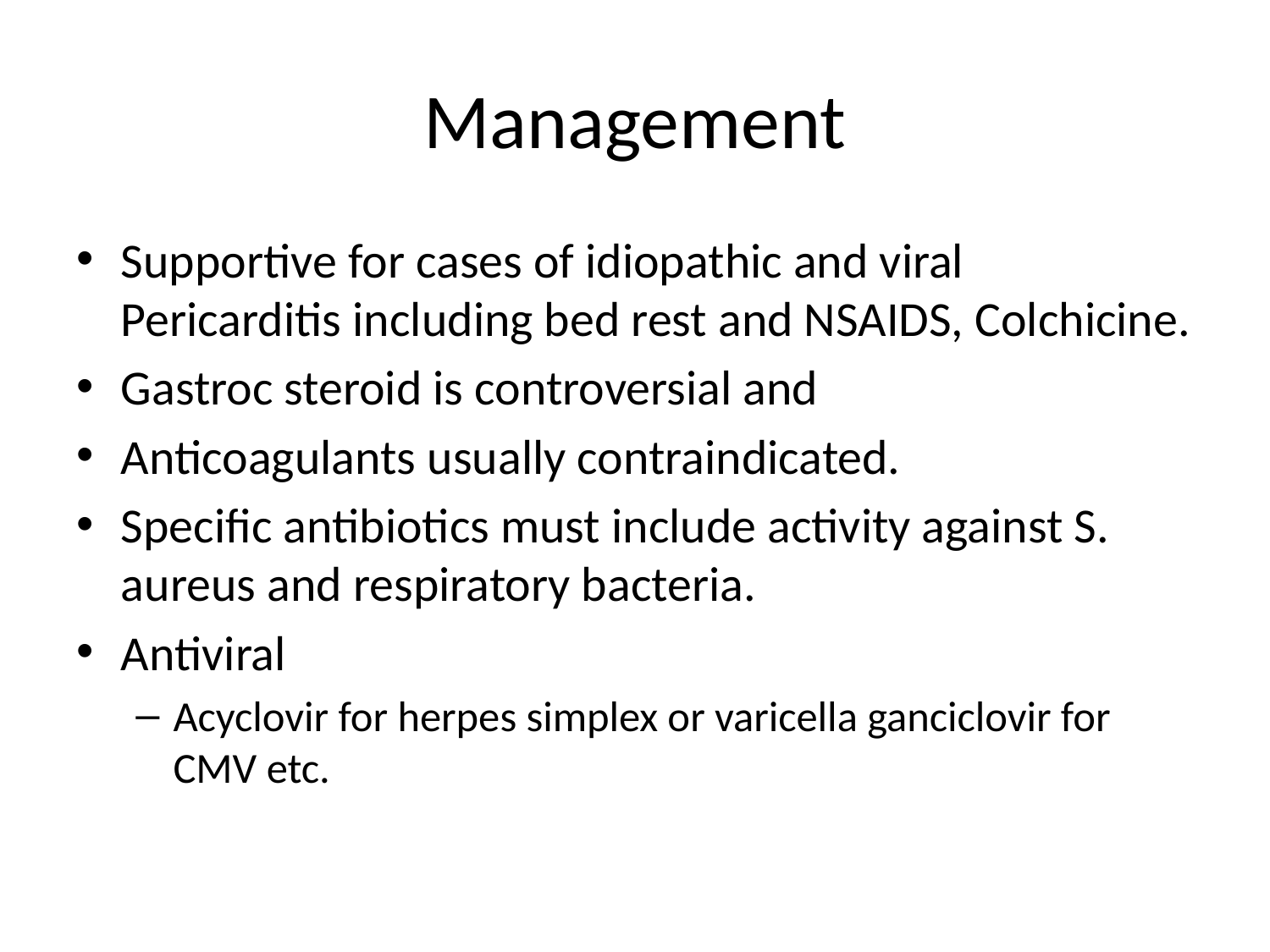

# Management
Supportive for cases of idiopathic and viral Pericarditis including bed rest and NSAIDS, Colchicine.
Gastroc steroid is controversial and
Anticoagulants usually contraindicated.
Specific antibiotics must include activity against S. aureus and respiratory bacteria.
Antiviral
Acyclovir for herpes simplex or varicella ganciclovir for CMV etc.